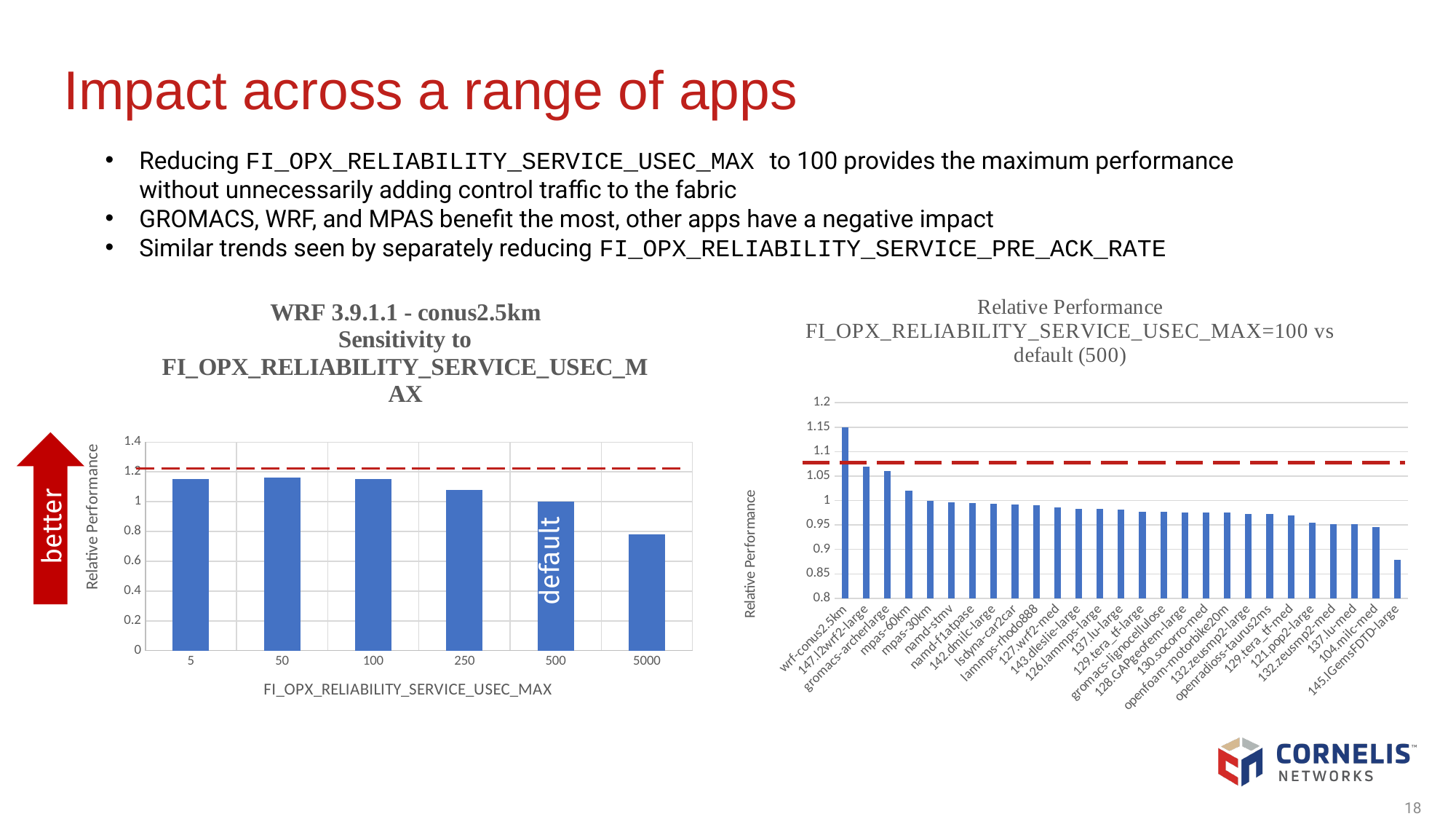

# Impact across a range of apps
Reducing FI_OPX_RELIABILITY_SERVICE_USEC_MAX to 100 provides the maximum performance without unnecessarily adding control traffic to the fabric
GROMACS, WRF, and MPAS benefit the most, other apps have a negative impact
Similar trends seen by separately reducing FI_OPX_RELIABILITY_SERVICE_PRE_ACK_RATE

### Chart: WRF 3.9.1.1 - conus2.5km
Sensitivity to FI_OPX_RELIABILITY_SERVICE_USEC_MAX

| Category | WRF |
|---|---|
| 5 | 1.15 |
| 50 | 1.16 |
| 100 | 1.15 |
| 250 | 1.08 |
| 500 | 1.0 |
| 5000 | 0.782 |

### Chart: Relative Performance
FI_OPX_RELIABILITY_SERVICE_USEC_MAX=100 vs default (500)

| Category | usecmax100 |
|---|---|
| wrf-conus2.5km | 1.15 |
| 147.l2wrf2-large | 1.07 |
| gromacs-archerlarge | 1.06 |
| mpas-60km | 1.02 |
| mpas-30km | 1.0 |
| namd-stmv | 0.996 |
| namd-f1atpase | 0.995 |
| 142.dmilc-large | 0.994 |
| lsdyna-car2car | 0.992 |
| lammps-rhodo888 | 0.99 |
| 127.wrf2-med | 0.986 |
| 143.dleslie-large | 0.983 |
| 126.lammps-large | 0.983 |
| 137.lu-large | 0.981 |
| 129.tera_tf-large | 0.977 |
| gromacs-lignocellulose | 0.977 |
| 128.GAPgeofem-large | 0.976 |
| 130.socorro-med | 0.975 |
| openfoam-motorbike20m | 0.975 |
| 132.zeusmp2-large | 0.973 |
| openradioss-taurus2ms | 0.973 |
| 129.tera_tf-med | 0.97 |
| 121.pop2-large | 0.954 |
| 132.zeusmp2-med | 0.952 |
| 137.lu-med | 0.952 |
| 104.milc-med | 0.945 |
| 145.lGemsFDTD-large | 0.879 |
better
default
18